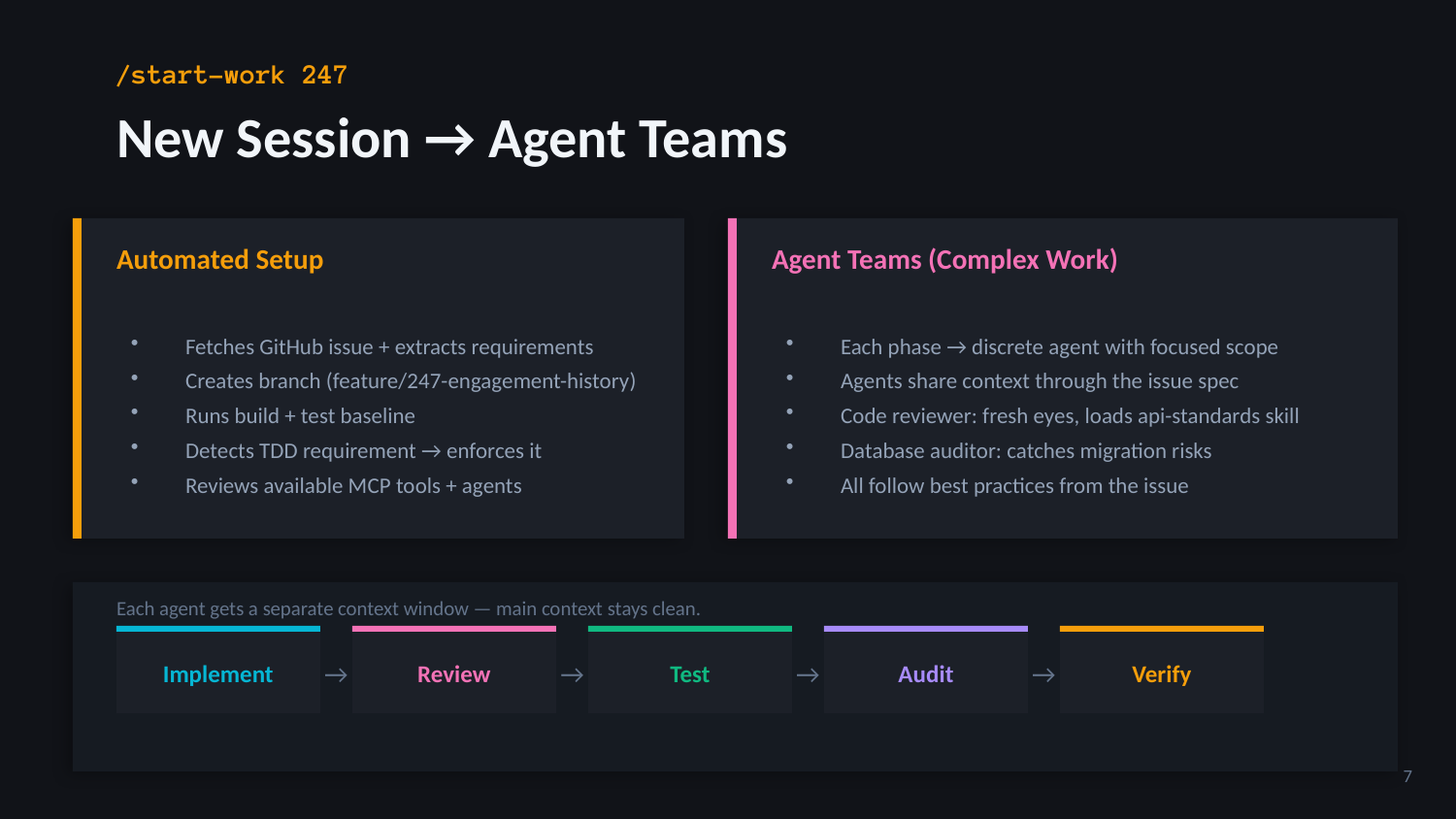

/start-work 247
New Session → Agent Teams

Automated Setup
Agent Teams (Complex Work)
Fetches GitHub issue + extracts requirements
Creates branch (feature/247-engagement-history)
Runs build + test baseline
Detects TDD requirement → enforces it
Reviews available MCP tools + agents
Each phase → discrete agent with focused scope
Agents share context through the issue spec
Code reviewer: fresh eyes, loads api-standards skill
Database auditor: catches migration risks
All follow best practices from the issue

Each agent gets a separate context window — main context stays clean.

Implement
→
Review
→
Test
→
Audit
→
Verify
7